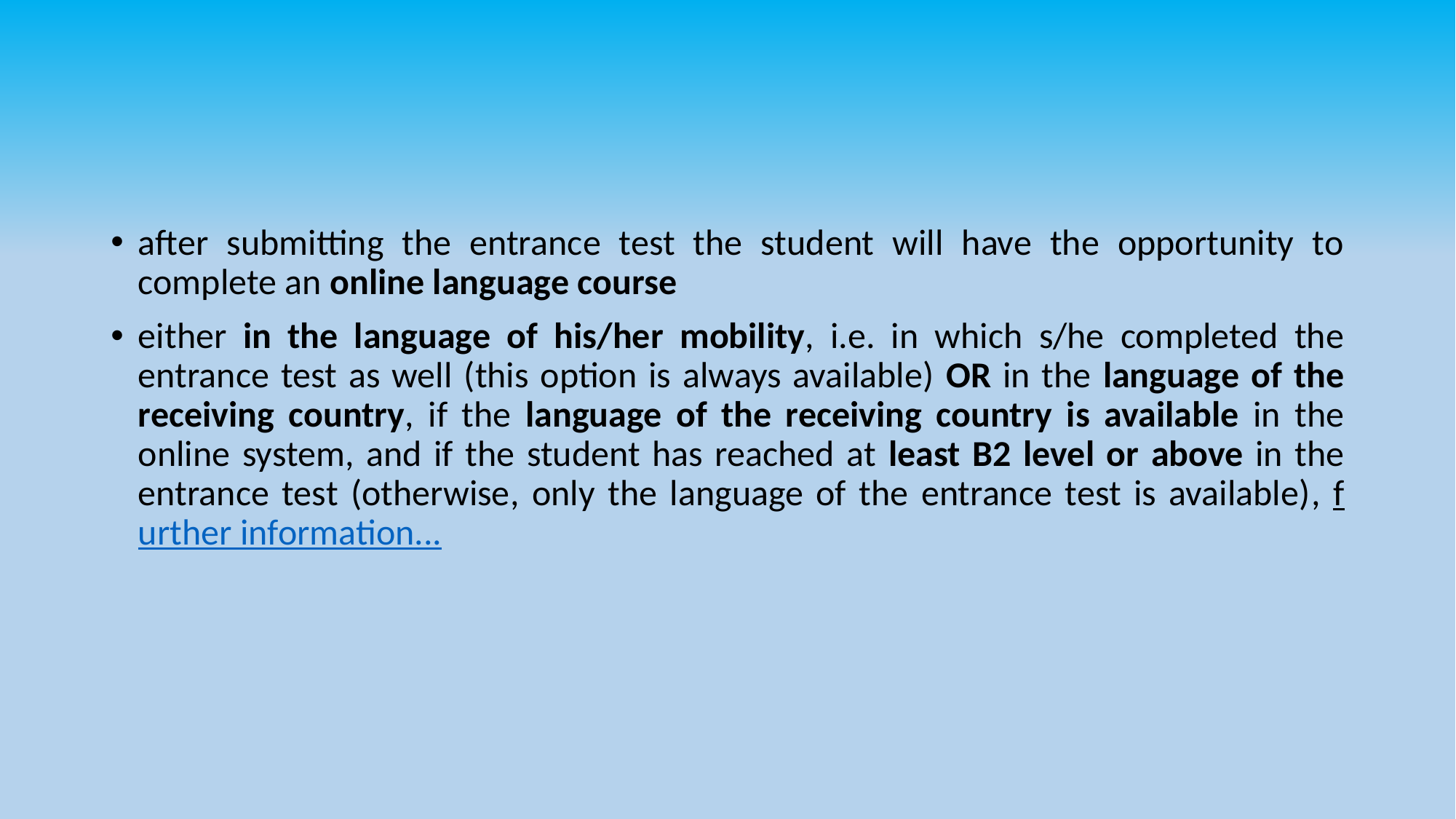

#
after submitting the entrance test the student will have the opportunity to complete an online language course
either in the language of his/her mobility, i.e. in which s/he completed the entrance test as well (this option is always available) OR in the language of the receiving country, if the language of the receiving country is available in the online system, and if the student has reached at least B2 level or above in the entrance test (otherwise, only the language of the entrance test is available), further information...